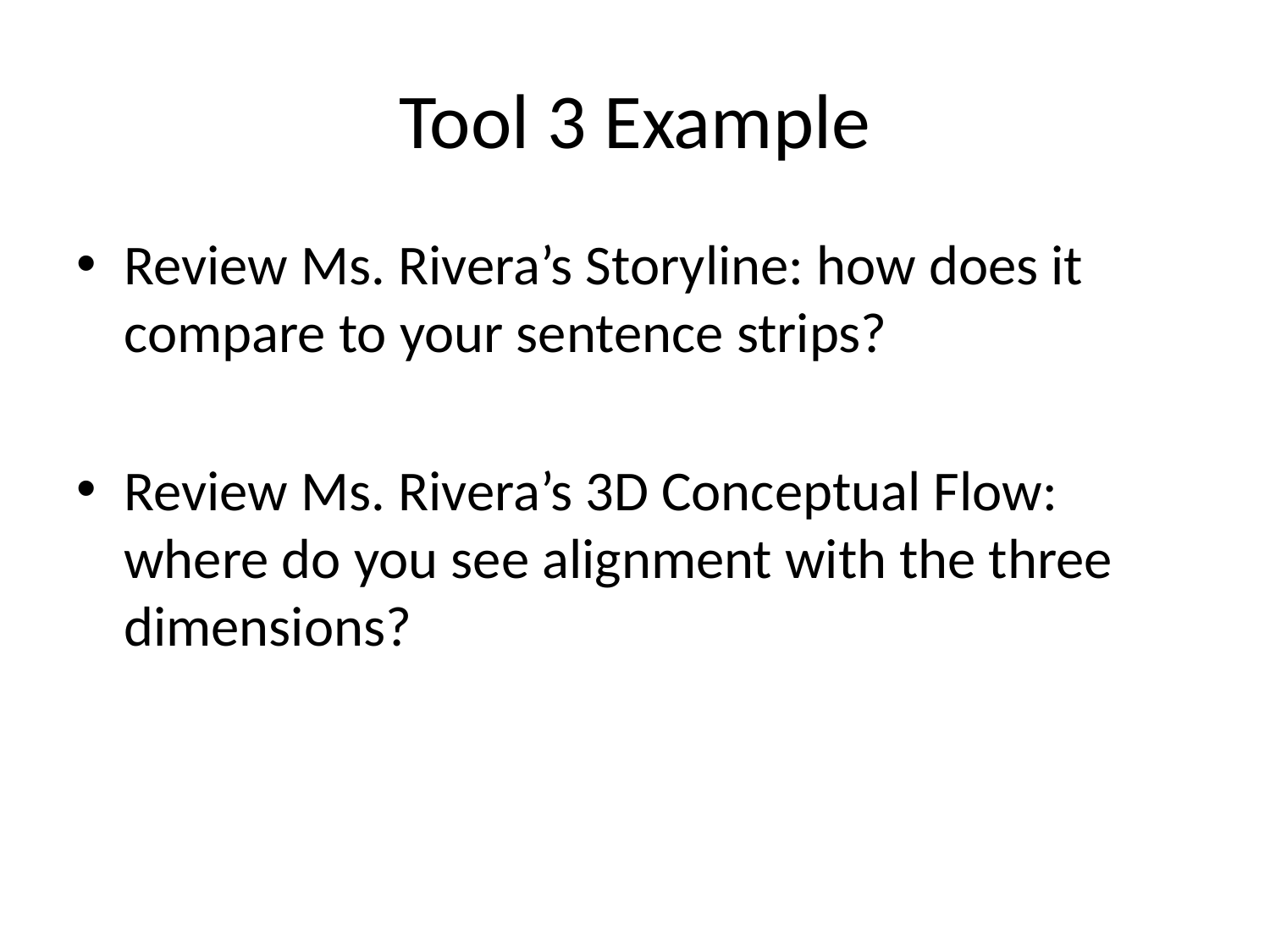

# Tool 3 Example
Review Ms. Rivera’s Storyline: how does it compare to your sentence strips?

Review Ms. Rivera’s 3D Conceptual Flow: where do you see alignment with the three dimensions?